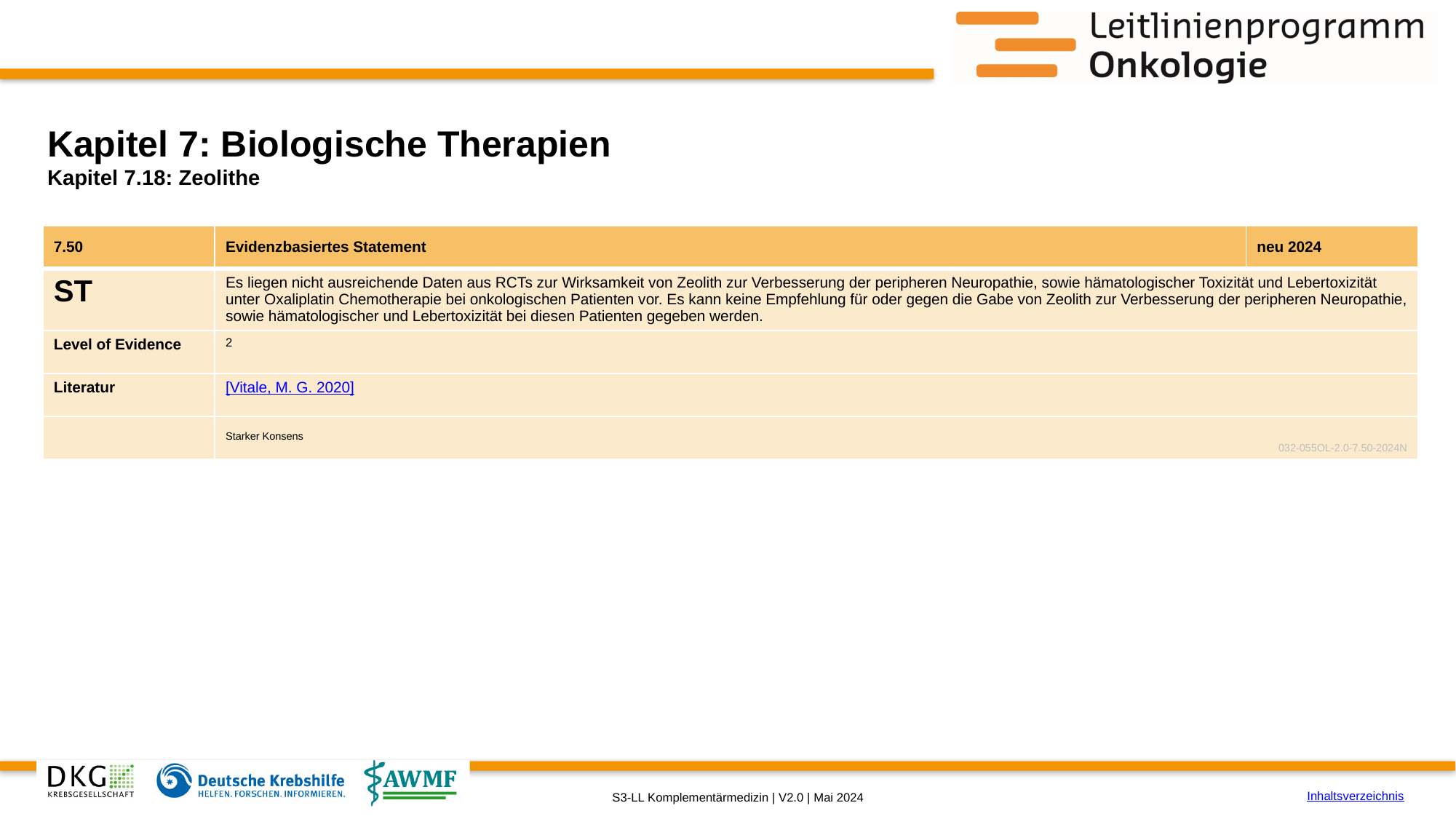

# Kapitel 7: Biologische Therapien
Kapitel 7.18: Zeolithe
| 7.50 | Evidenzbasiertes Statement | neu 2024 |
| --- | --- | --- |
| ST | Es liegen nicht ausreichende Daten aus RCTs zur Wirksamkeit von Zeolith zur Verbesserung der peripheren Neuropathie, sowie hämatologischer Toxizität und Lebertoxizität unter Oxaliplatin Chemotherapie bei onkologischen Patienten vor. Es kann keine Empfehlung für oder gegen die Gabe von Zeolith zur Verbesserung der peripheren Neuropathie, sowie hämatologischer und Lebertoxizität bei diesen Patienten gegeben werden. |  |
| Level of Evidence | 2 |  |
| Literatur | [Vitale, M. G. 2020] |  |
|  | Starker Konsens 032-055OL-2.0-7.50-2024N |  |
Inhaltsverzeichnis
S3-LL Komplementärmedizin | V2.0 | Mai 2024